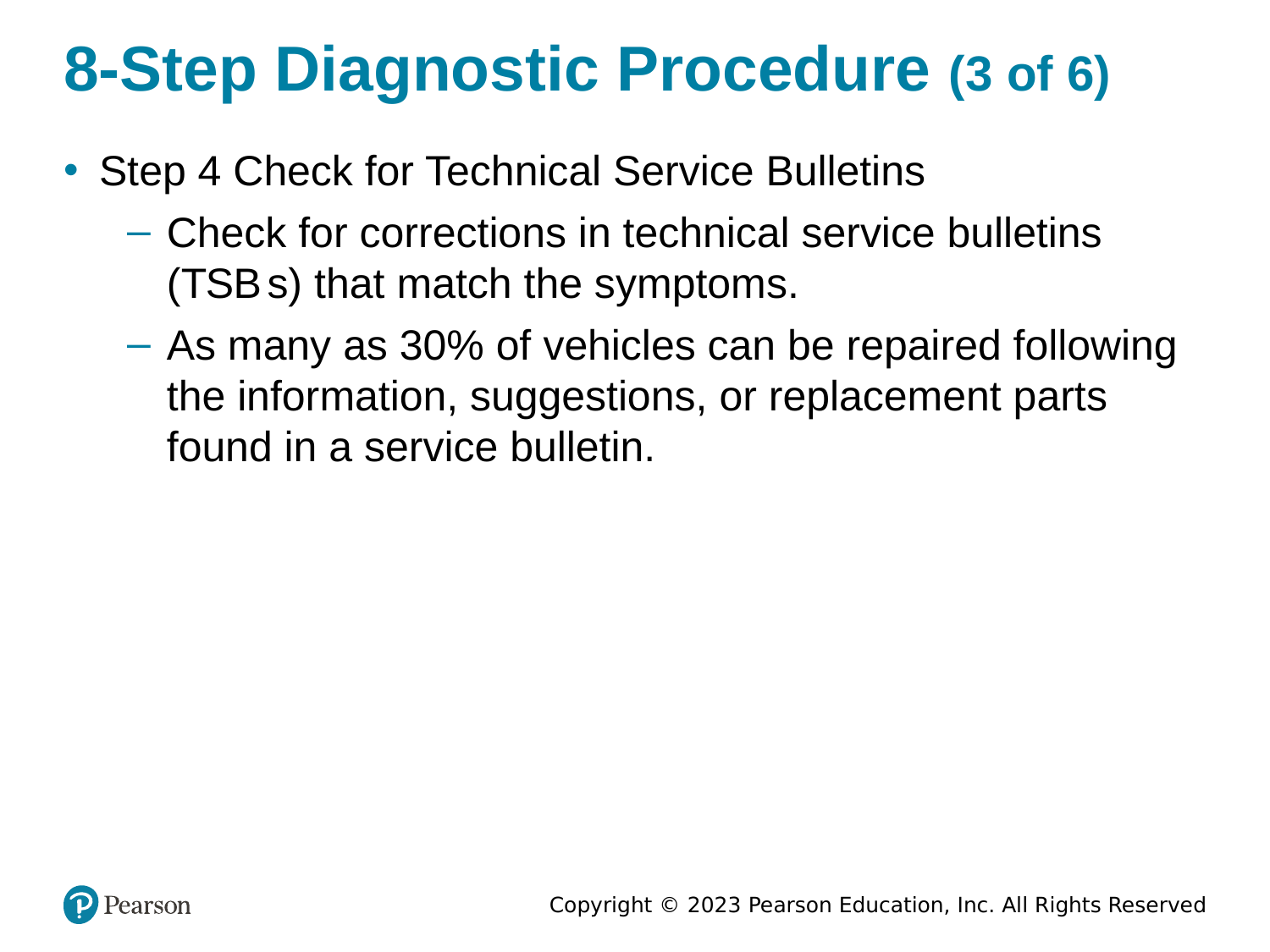

# 8-Step Diagnostic Procedure (3 of 6)
Step 4 Check for Technical Service Bulletins
Check for corrections in technical service bulletins      (T S B s) that match the symptoms.
As many as 30% of vehicles can be repaired following the information, suggestions, or replacement parts found in a service bulletin.